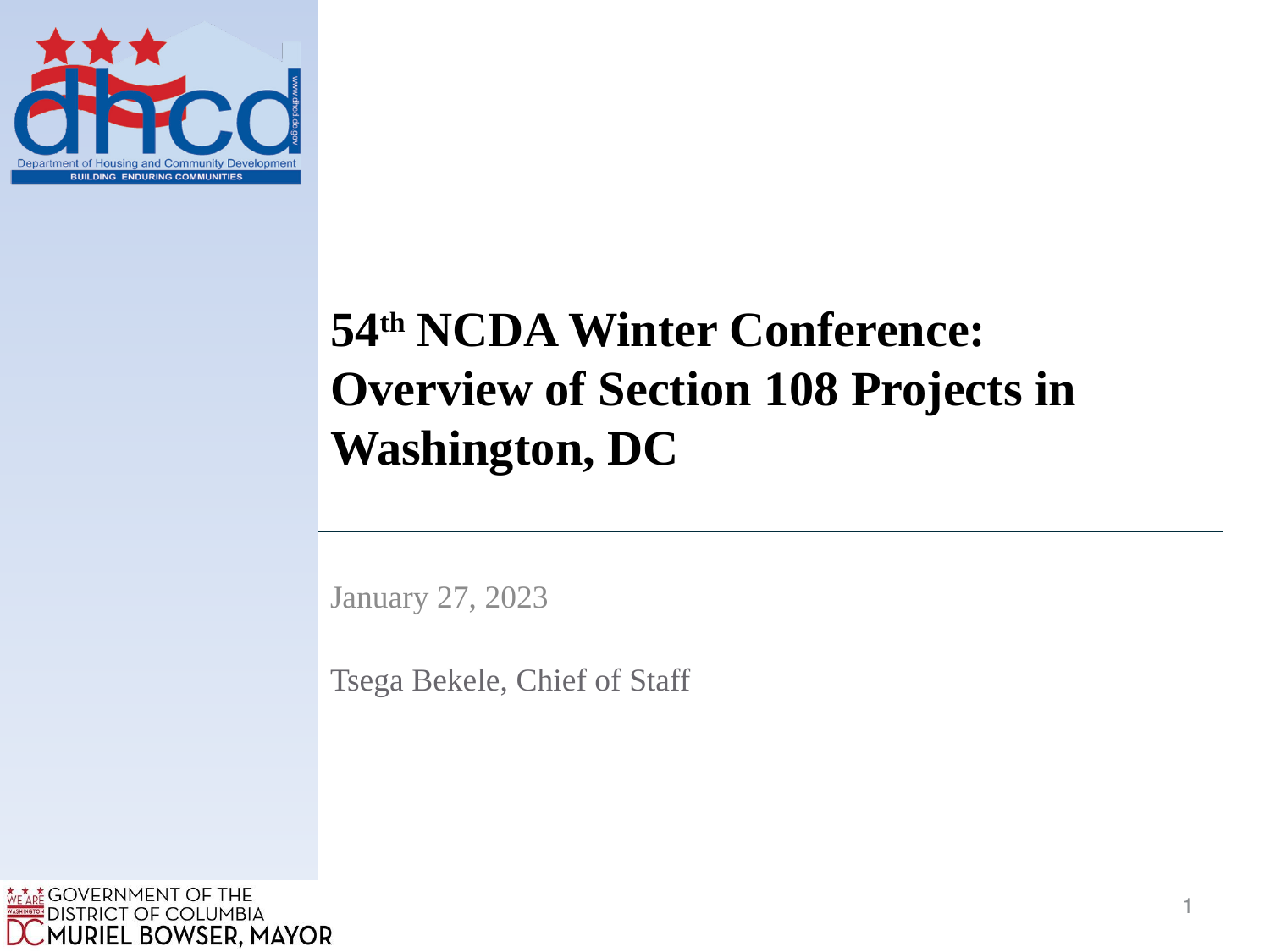

# 54th NCDA Winter Conference: Overview of Section 108 Projects in Washington, DC

January 27, 2023

Tsega Bekele, Chief of Staff
1